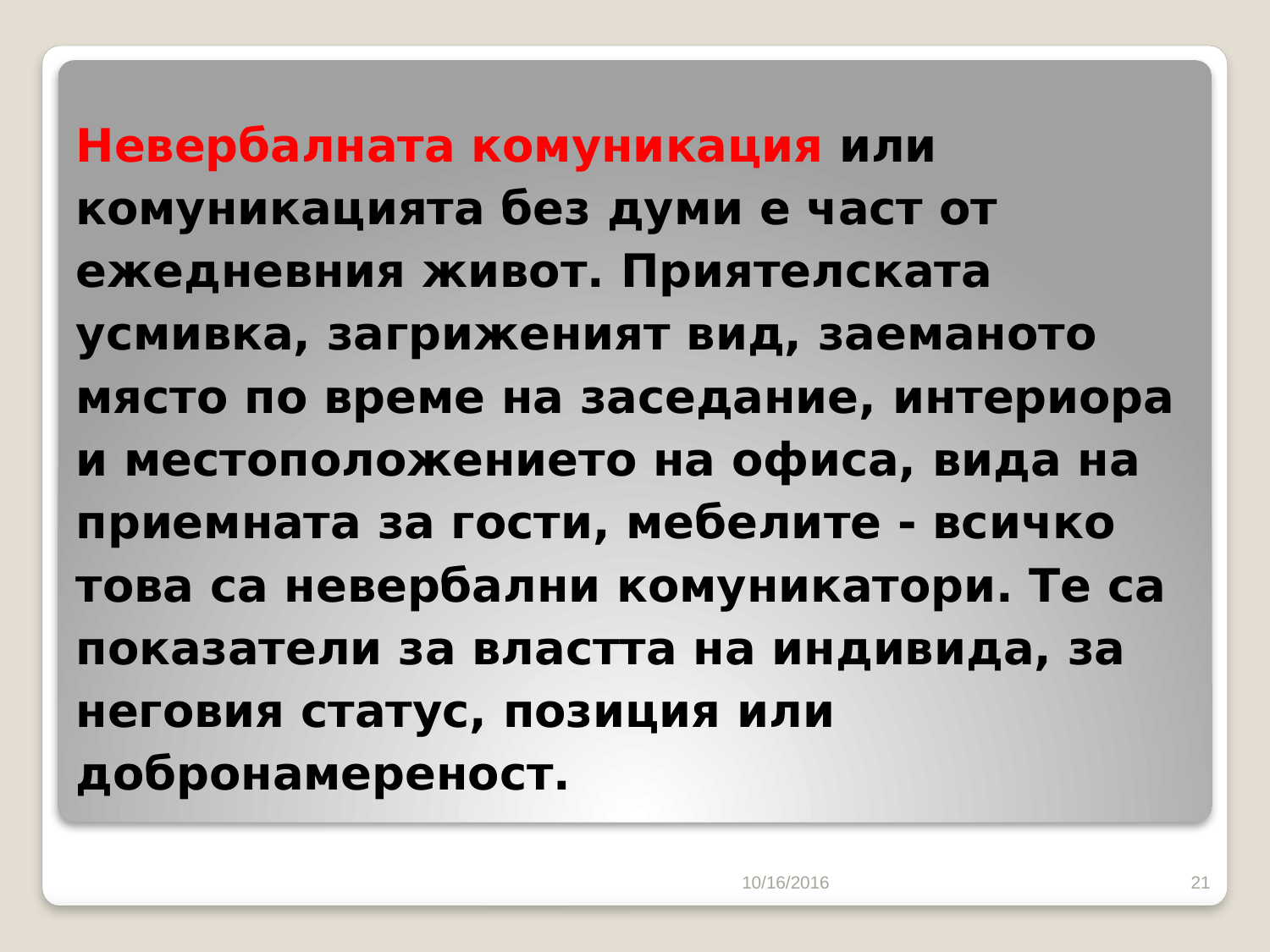

# Невербалната комуникация или комуникацията без думи е част от ежедневния живот. Приятелската усмивка, загриженият вид, заеманото място по време на заседание, интериора и местоположението на офиса, вида на приемната за гости, мебелите - всичко това са невербални комуникатори. Те са показатели за властта на индивида, за неговия статус, позиция или добронамереност.
10/16/2016
21